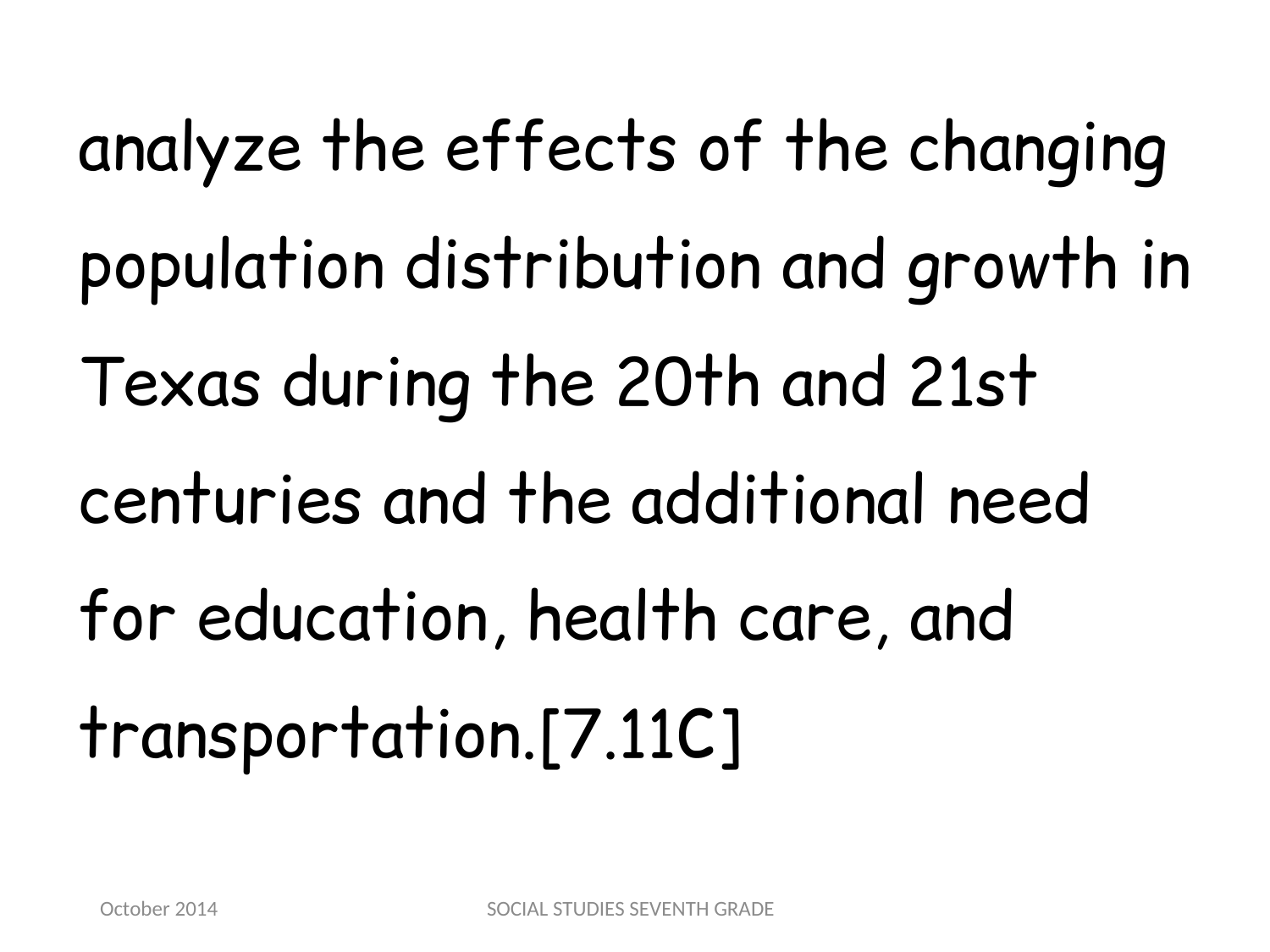

analyze the effects of the changing population distribution and growth in Texas during the 20th and 21st centuries and the additional need for education, health care, and transportation.[7.11C]
October 2014
SOCIAL STUDIES SEVENTH GRADE